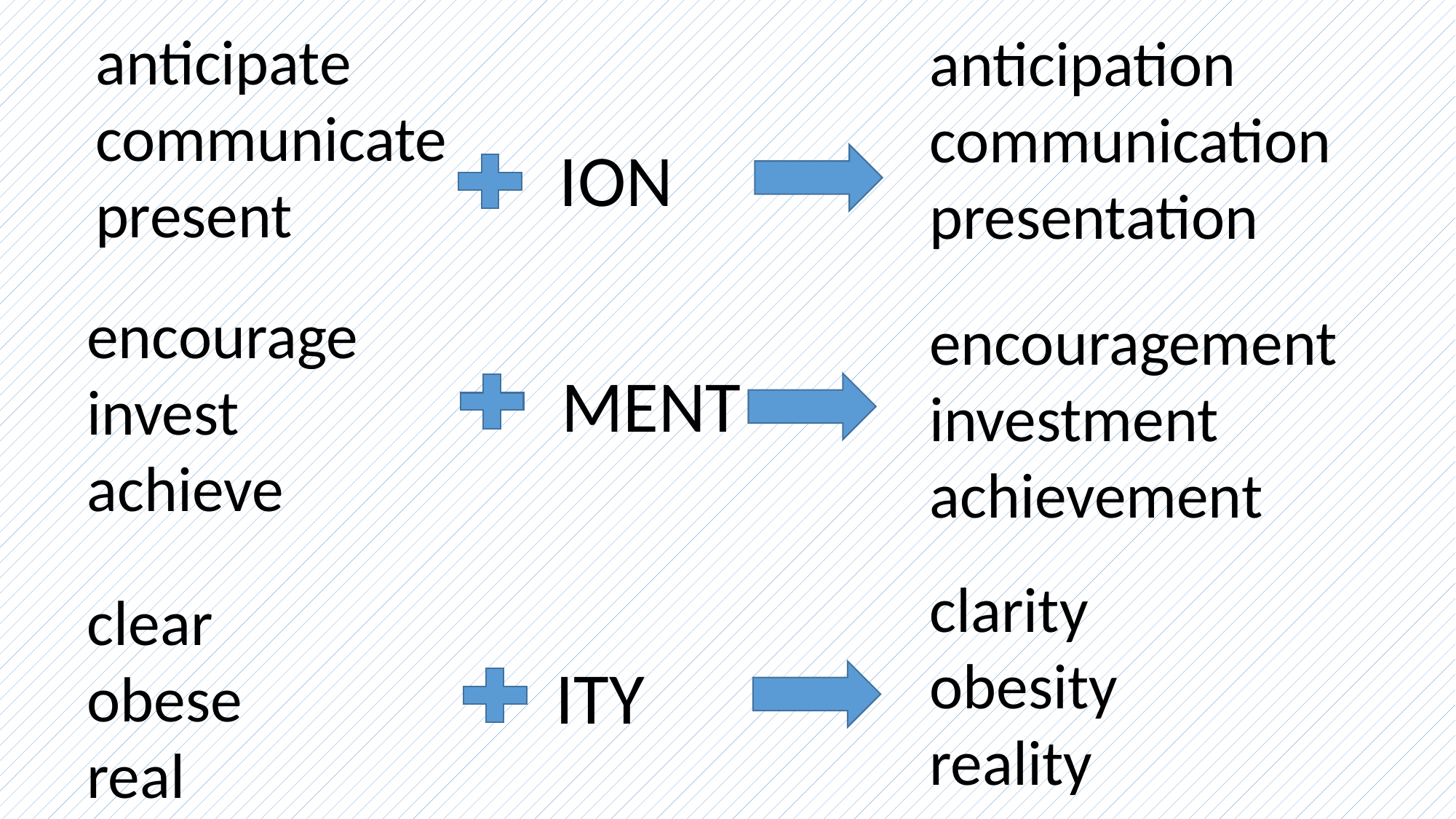

anticipate
communicate
present
anticipation
communication
presentation
#

ION

encourage
invest
achieve
encouragement
investment
achievement
MENT

clarity
obesity
reality
clear
obese
real
ITY